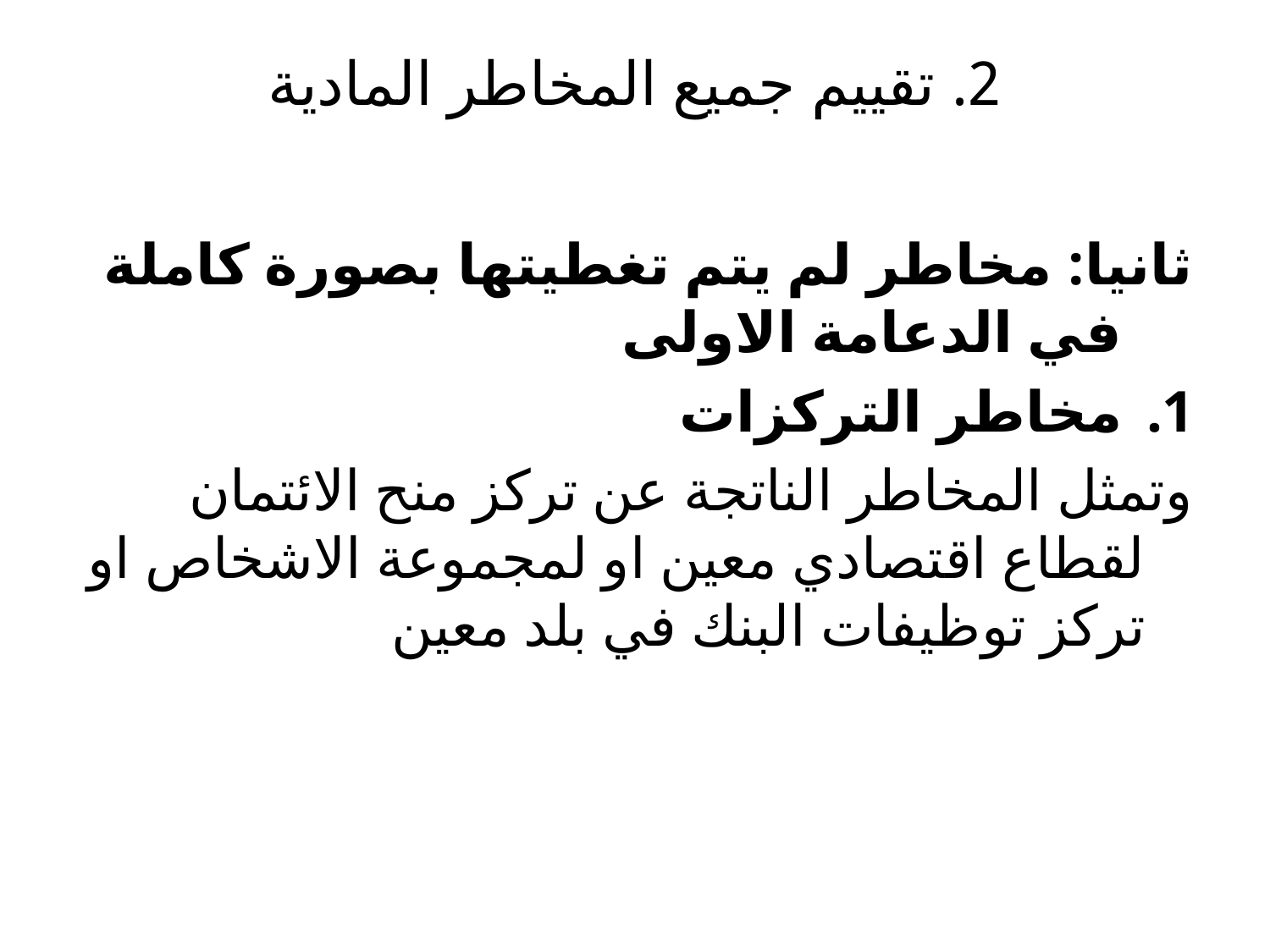

# 2. تقييم جميع المخاطر المادية
ثانيا: مخاطر لم يتم تغطيتها بصورة كاملة في الدعامة الاولى
مخاطر التركزات
وتمثل المخاطر الناتجة عن تركز منح الائتمان لقطاع اقتصادي معين او لمجموعة الاشخاص او تركز توظيفات البنك في بلد معين